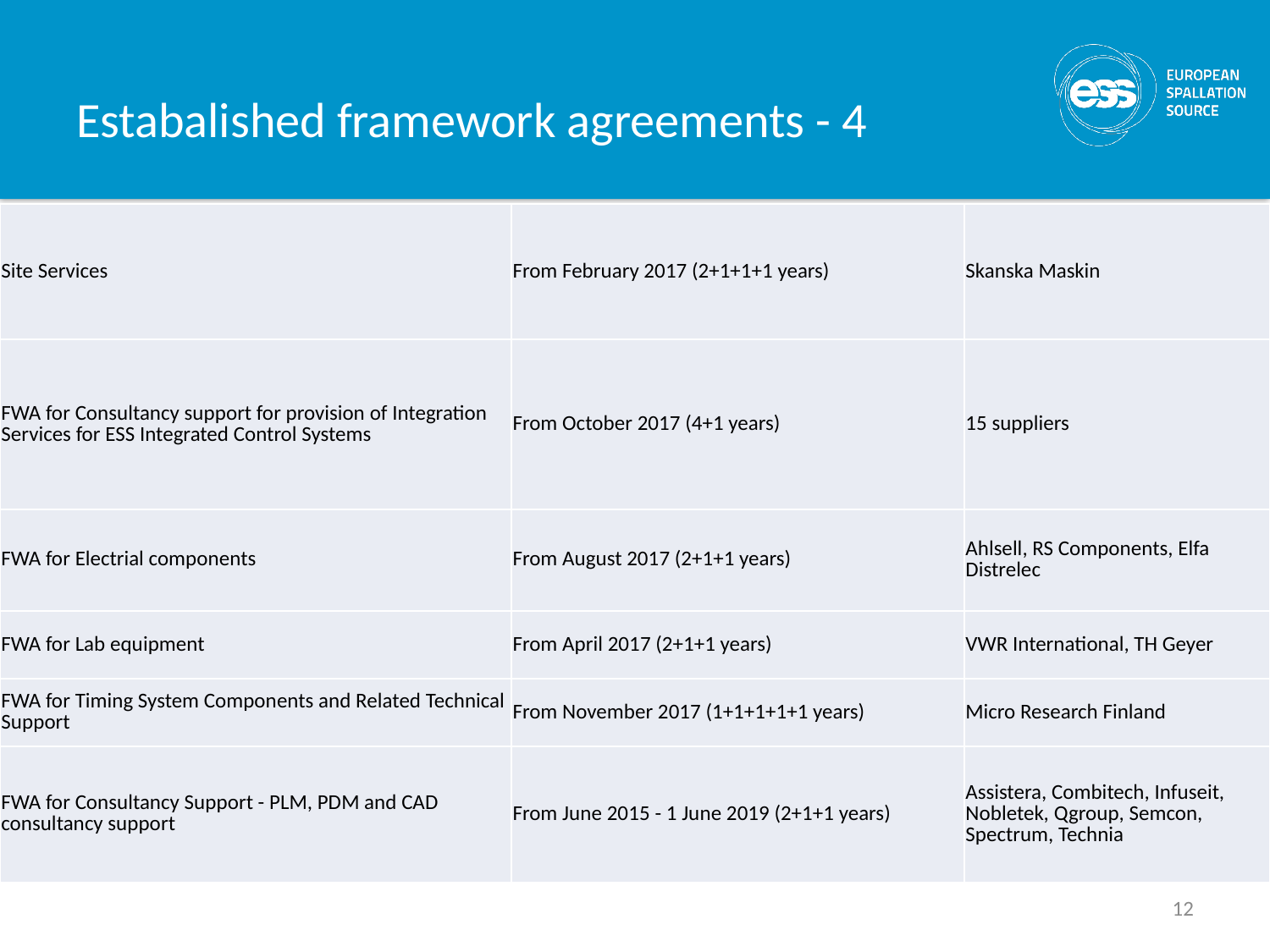

# Estabalished framework agreements - 4
| Site Services | From February 2017 (2+1+1+1 years) | Skanska Maskin |
| --- | --- | --- |
| FWA for Consultancy support for provision of Integration Services for ESS Integrated Control Systems | From October 2017 (4+1 years) | 15 suppliers |
| FWA for Electrial components | From August 2017 (2+1+1 years) | Ahlsell, RS Components, Elfa Distrelec |
| FWA for Lab equipment | From April 2017 (2+1+1 years) | VWR International, TH Geyer |
| FWA for Timing System Components and Related Technical Support | From November 2017 (1+1+1+1+1 years) | Micro Research Finland |
| FWA for Consultancy Support - PLM, PDM and CAD consultancy support | From June 2015 - 1 June 2019 (2+1+1 years) | Assistera, Combitech, Infuseit, Nobletek, Qgroup, Semcon, Spectrum, Technia |
12